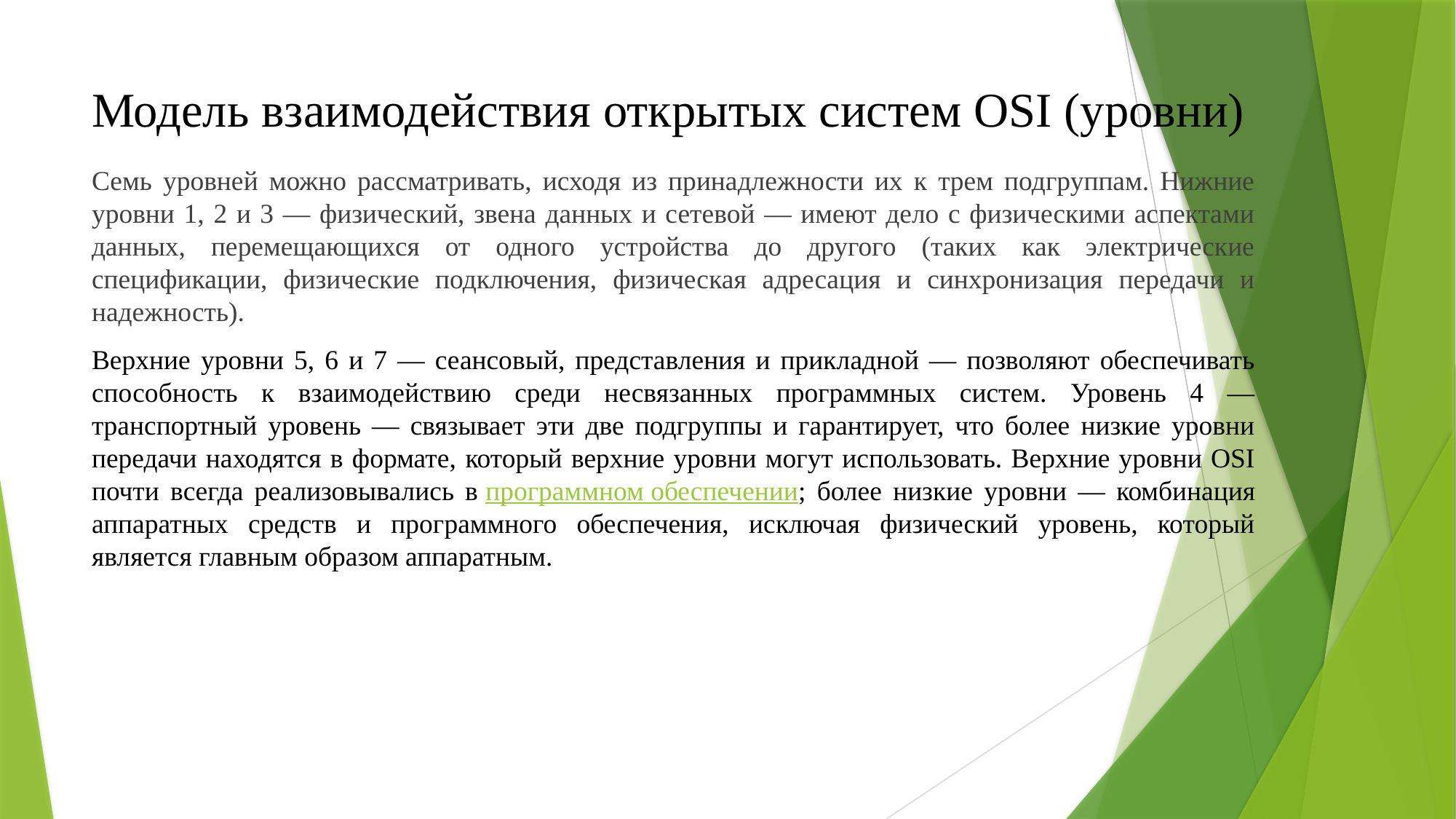

# Модель взаимодействия открытых систем OSI (уровни)
Семь уровней можно рассматривать, исходя из принадлежности их к трем подгруппам. Нижние уровни 1, 2 и 3 — физический, звена данных и сетевой — имеют дело с физическими аспектами данных, перемещающихся от одного устройства до другого (таких как электрические спецификации, физические подключения, физическая адресация и синхронизация передачи и надежность).
Верхние уровни 5, 6 и 7 — сеансовый, представления и прикладной — позволяют обеспечивать способность к взаимодействию среди несвязанных программных систем. Уровень 4 — транспортный уровень — связывает эти две подгруппы и гарантирует, что более низкие уровни передачи находятся в формате, который верхние уровни могут использовать. Верхние уровни OSI почти всегда реализовывались в программном обеспечении; более низкие уровни — комбинация аппаратных средств и программного обеспечения, исключая физический уровень, который является главным образом аппаратным.